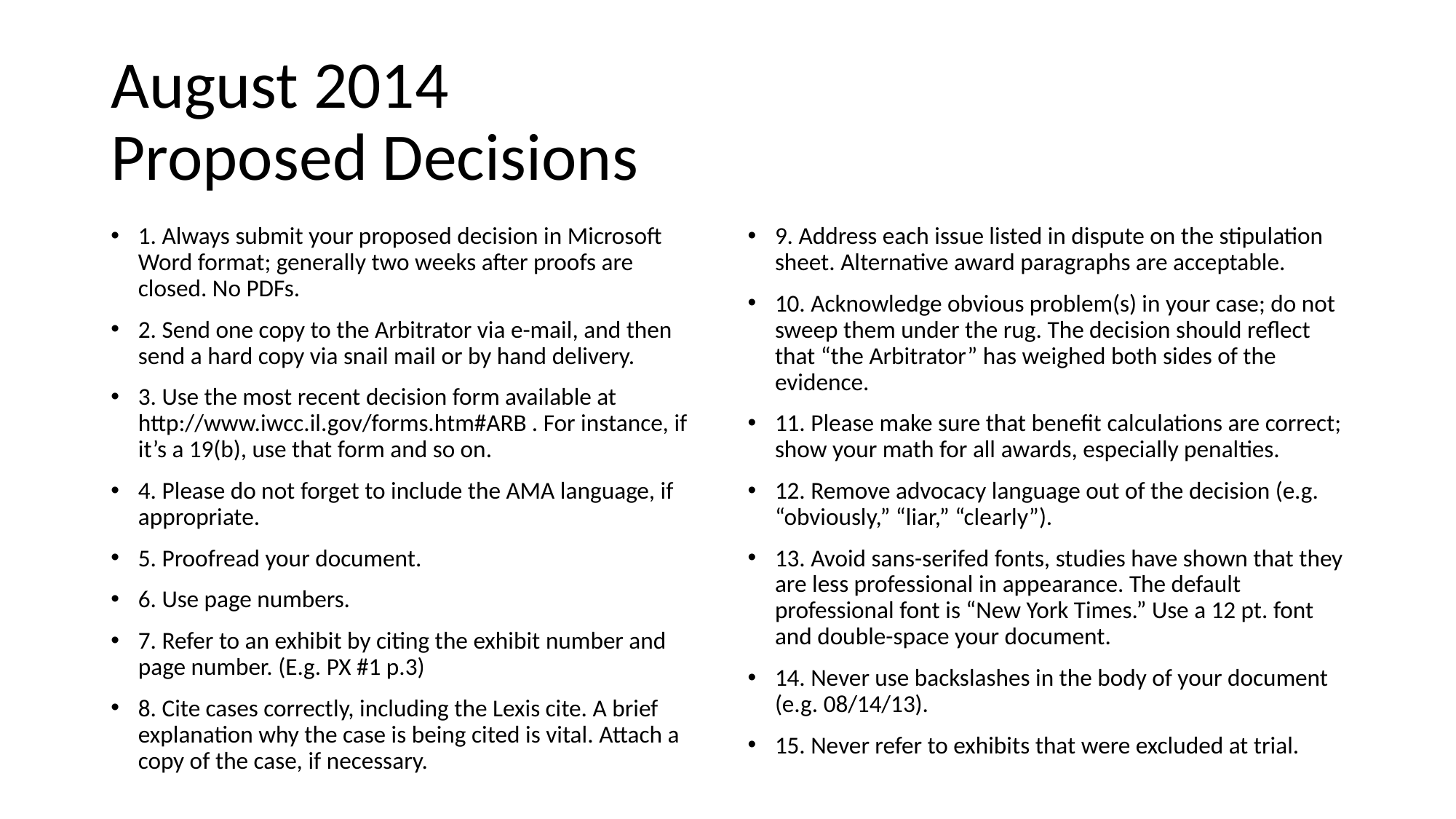

# August 2014 Proposed Decisions
1. Always submit your proposed decision in Microsoft Word format; generally two weeks after proofs are closed. No PDFs.
2. Send one copy to the Arbitrator via e-mail, and then send a hard copy via snail mail or by hand delivery.
3. Use the most recent decision form available at http://www.iwcc.il.gov/forms.htm#ARB . For instance, if it’s a 19(b), use that form and so on.
4. Please do not forget to include the AMA language, if appropriate.
5. Proofread your document.
6. Use page numbers.
7. Refer to an exhibit by citing the exhibit number and page number. (E.g. PX #1 p.3)
8. Cite cases correctly, including the Lexis cite. A brief explanation why the case is being cited is vital. Attach a copy of the case, if necessary.
9. Address each issue listed in dispute on the stipulation sheet. Alternative award paragraphs are acceptable.
10. Acknowledge obvious problem(s) in your case; do not sweep them under the rug. The decision should reflect that “the Arbitrator” has weighed both sides of the evidence.
11. Please make sure that benefit calculations are correct; show your math for all awards, especially penalties.
12. Remove advocacy language out of the decision (e.g. “obviously,” “liar,” “clearly”).
13. Avoid sans-serifed fonts, studies have shown that they are less professional in appearance. The default professional font is “New York Times.” Use a 12 pt. font and double-space your document.
14. Never use backslashes in the body of your document (e.g. 08/14/13).
15. Never refer to exhibits that were excluded at trial.